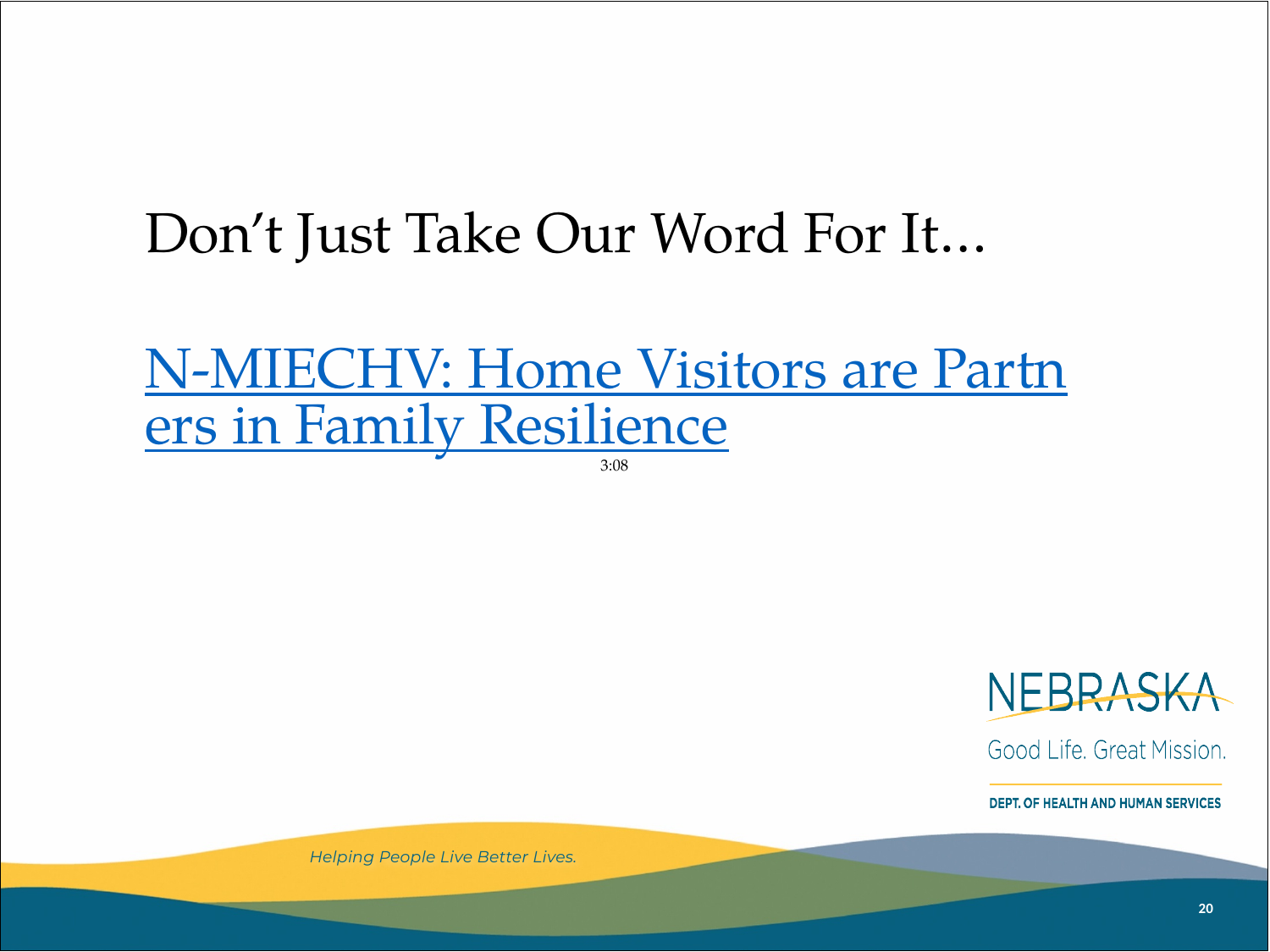

Don’t Just Take Our Word For It…

N-MIECHV: Home Visitors are Partners in Family Resilience
3:08